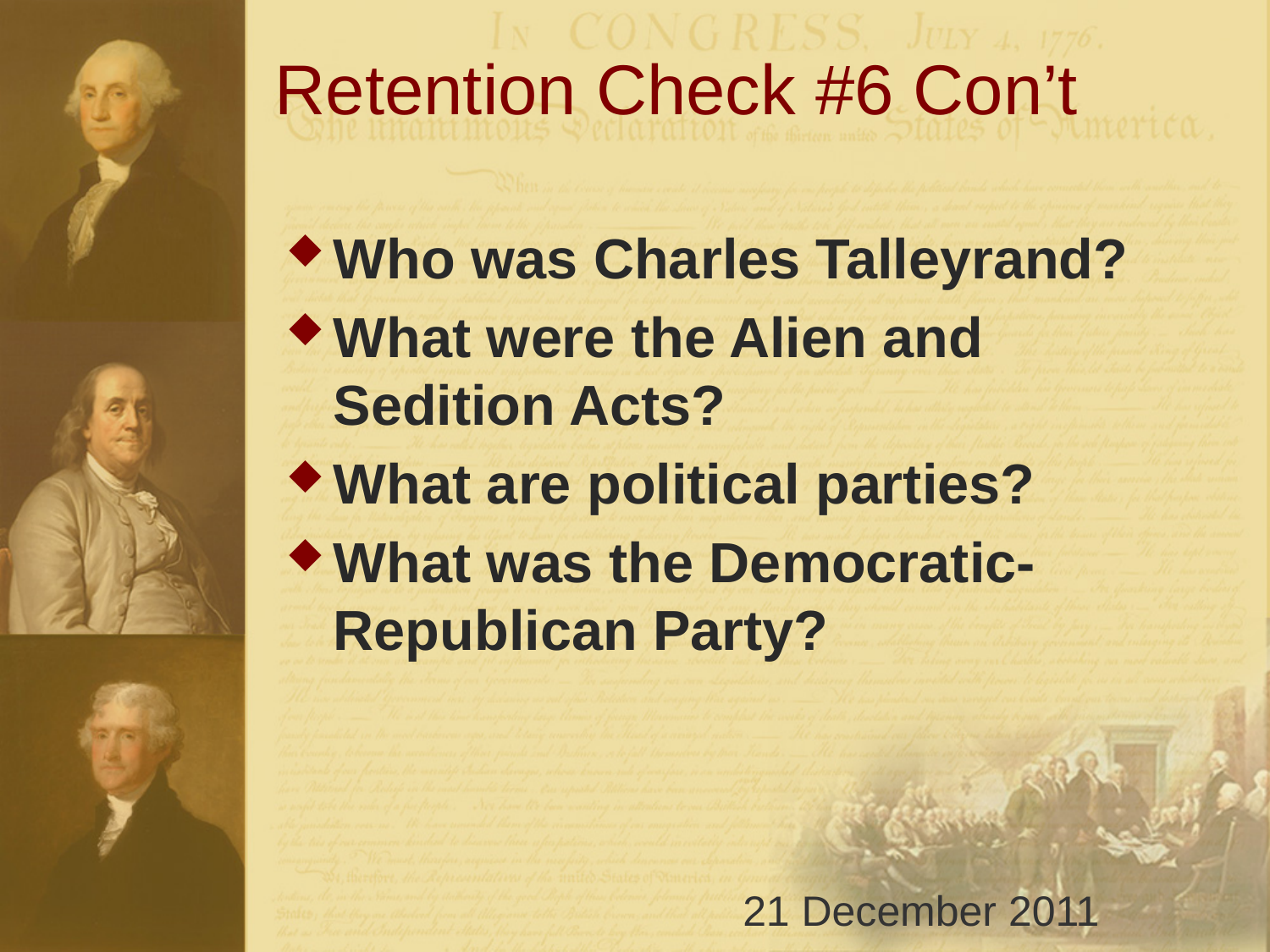

# Retention Check #6 Con’t
Who was Charles Talleyrand?
What were the Alien and Sedition Acts?
What are political parties?
What was the Democratic-Republican Party?